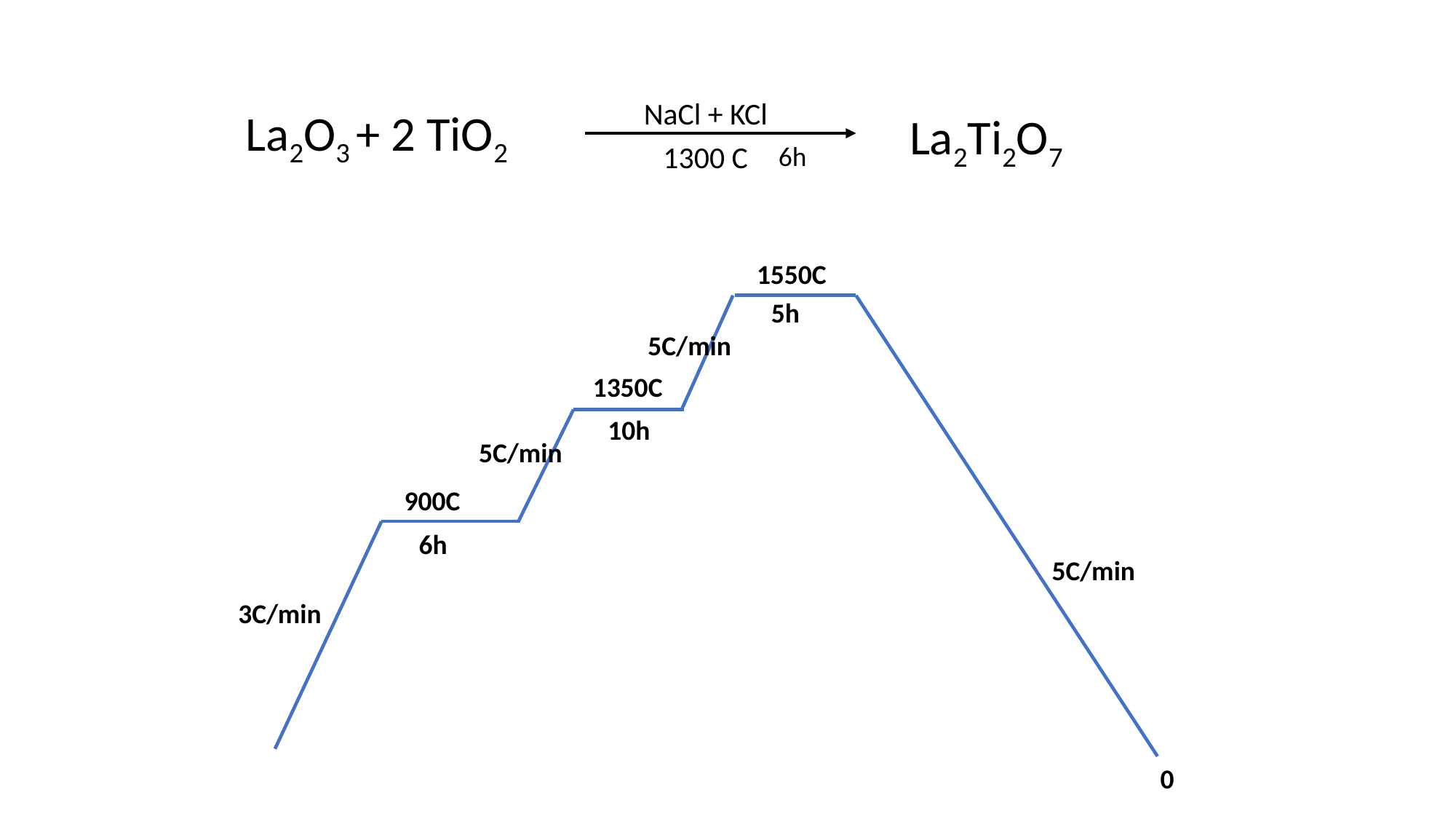

NaCl + KCl
La2O3 + 2 TiO2
La2Ti2O7
1300 C
6h
1550C
5h
5C/min
1350C
10h
5C/min
900C
6h
5C/min
3C/min
0